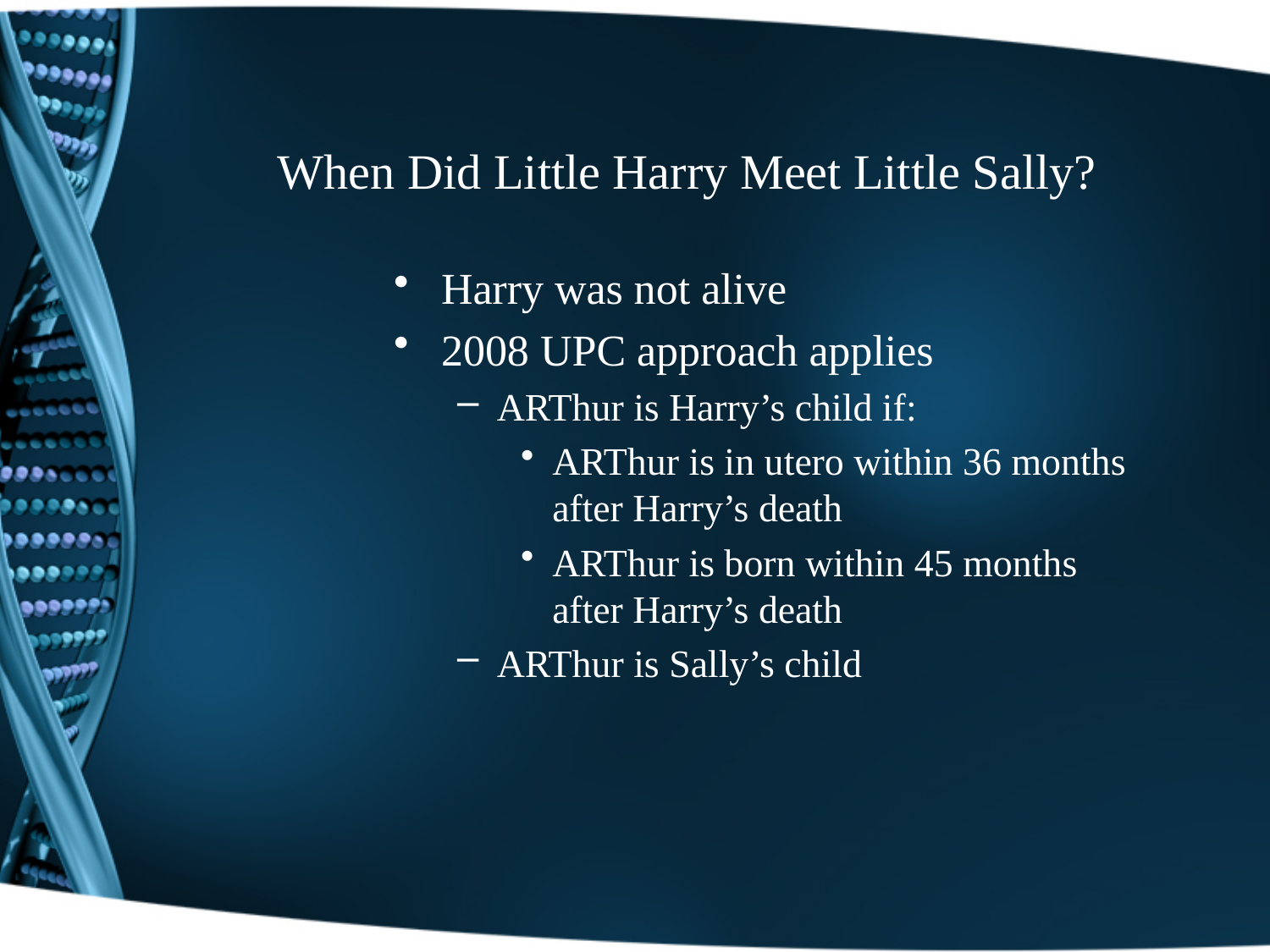

# When Did Little Harry Meet Little Sally?
Harry was not alive
2008 UPC approach applies
ARThur is Harry’s child if:
ARThur is in utero within 36 months after Harry’s death
ARThur is born within 45 months after Harry’s death
ARThur is Sally’s child